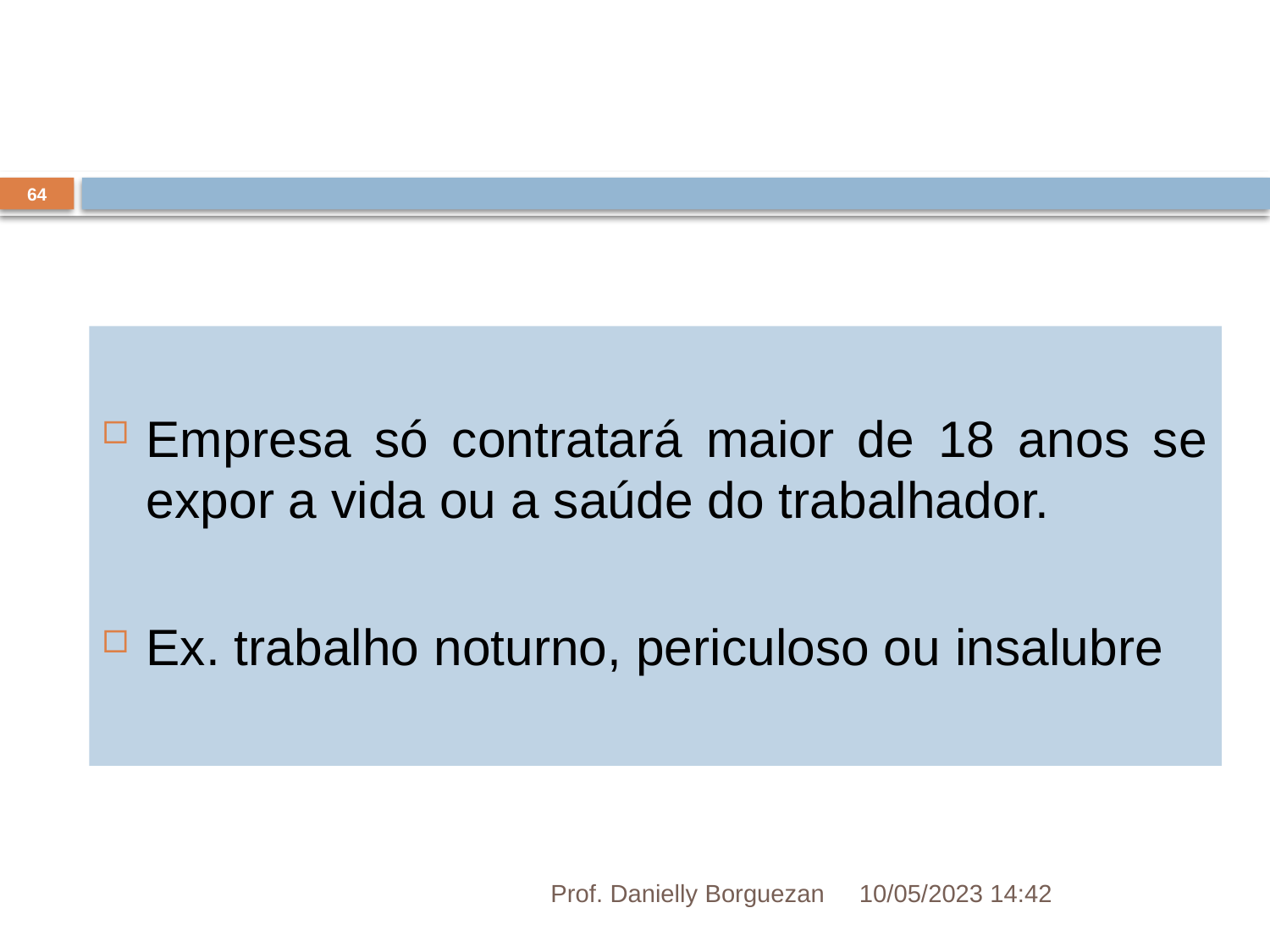

64

Empresa só contratará maior de 18 anos se expor a vida ou a saúde do trabalhador.

Ex. trabalho noturno, periculoso ou insalubre
Prof. Danielly Borguezan
10/05/2023 14:42